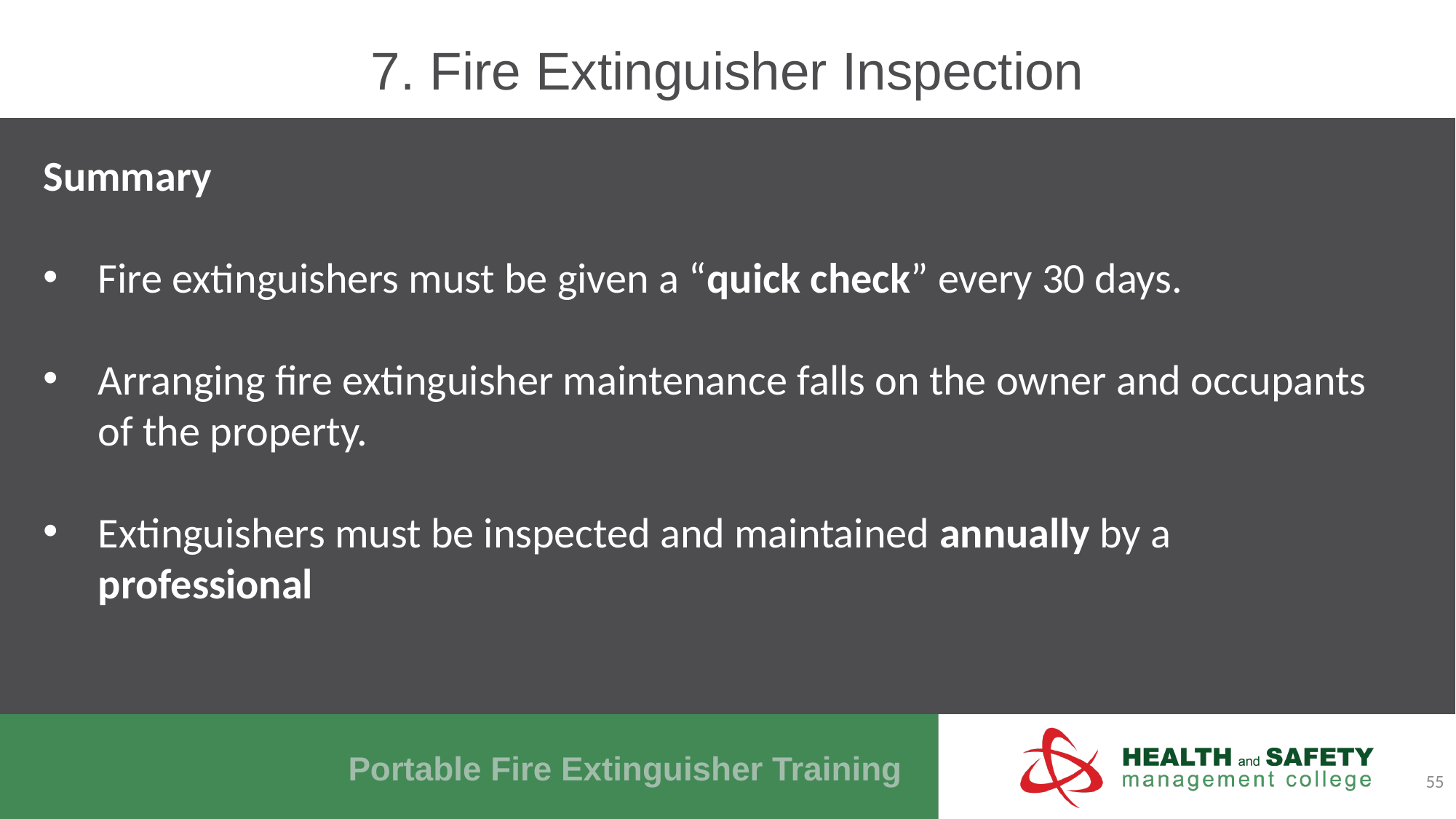

# 7. Fire Extinguisher Inspection
Summary

Fire extinguishers must be given a “quick check” every 30 days.

Arranging fire extinguisher maintenance falls on the owner and occupants of the property.

Extinguishers must be inspected and maintained annually by a professional

55